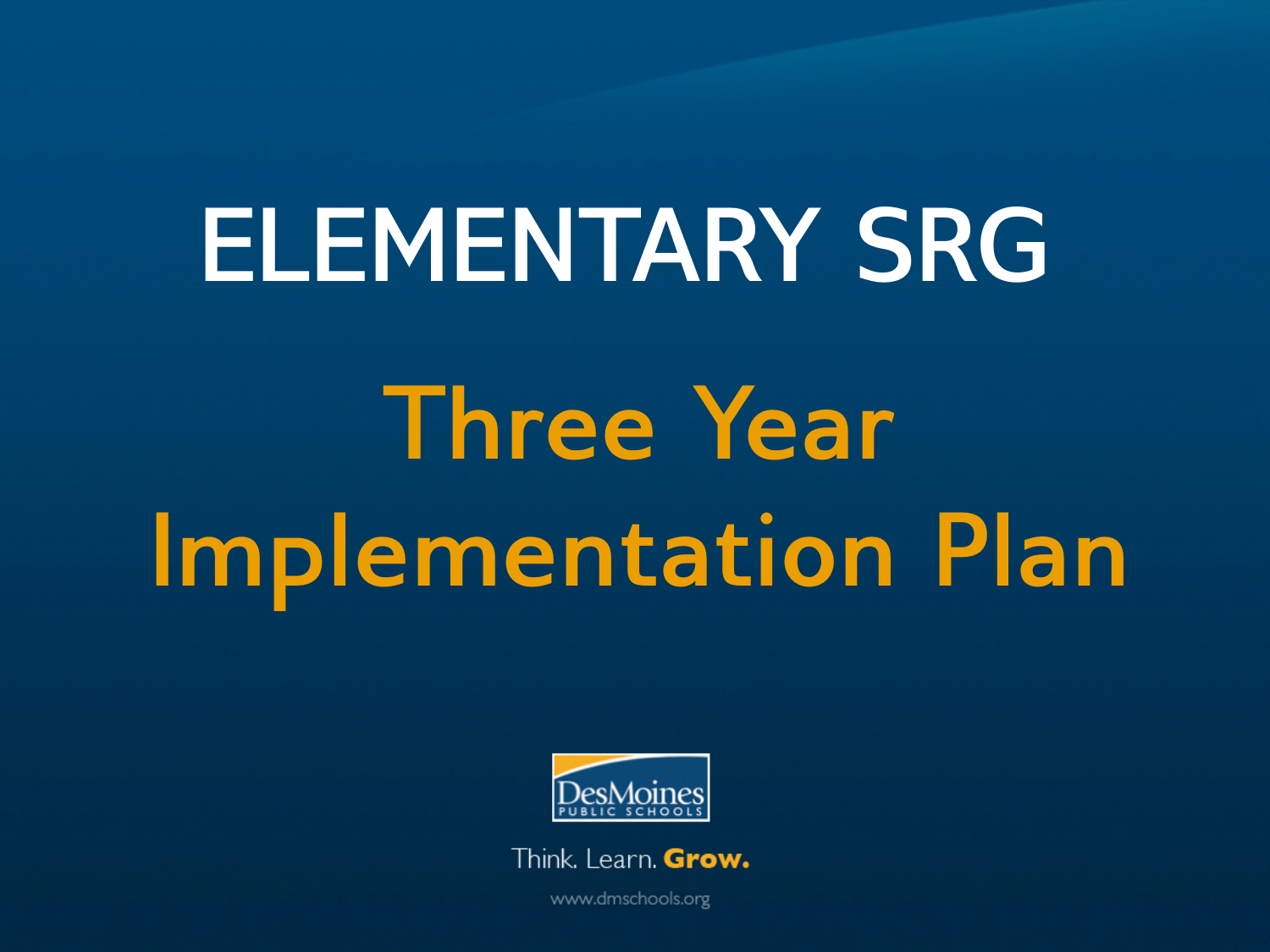

# Elementary SRG
Three Year
Implementation Plan